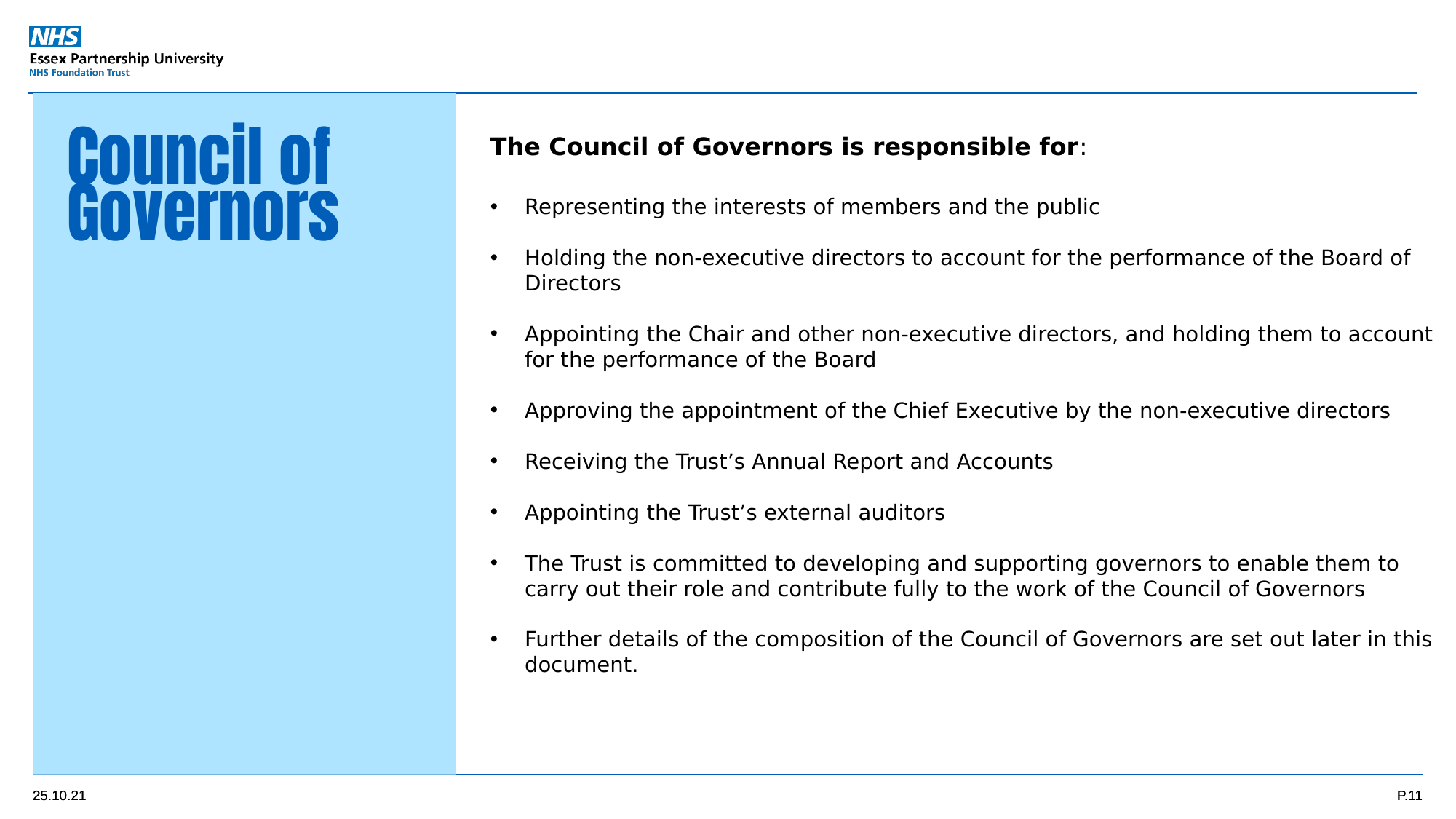

The Council of Governors is responsible for:

Representing the interests of members and the public

Holding the non-executive directors to account for the performance of the Board of Directors

Appointing the Chair and other non-executive directors, and holding them to account for the performance of the Board

Approving the appointment of the Chief Executive by the non-executive directors

Receiving the Trust’s Annual Report and Accounts

Appointing the Trust’s external auditors

The Trust is committed to developing and supporting governors to enable them to carry out their role and contribute fully to the work of the Council of Governors

Further details of the composition of the Council of Governors are set out later in this document.

Council of Governors
25.10.21
P.11